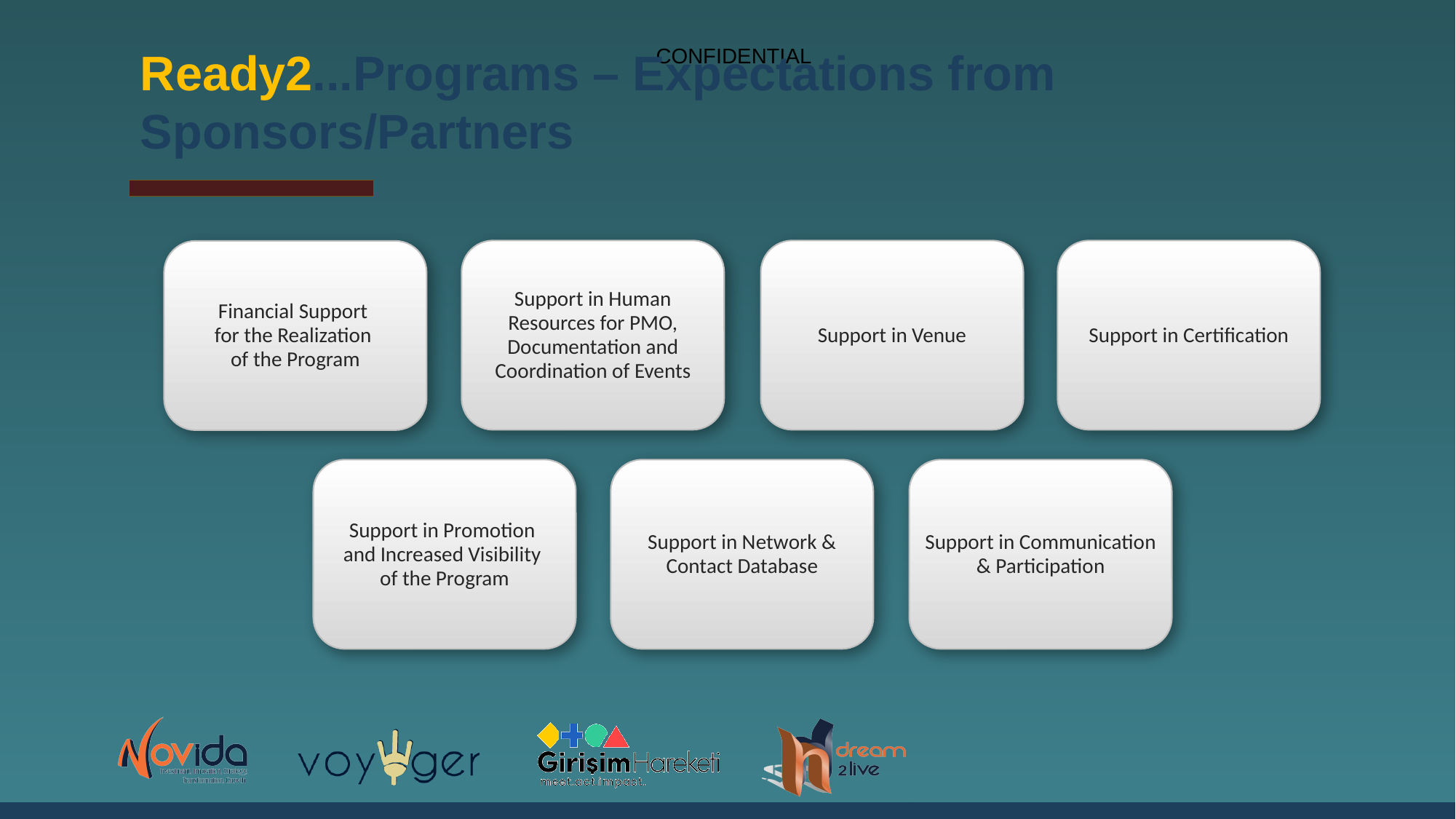

Ready2...Programs – Expectations from Sponsors/Partners

Support in Human Resources for PMO, Documentation and Coordination of Events
Support in Certification
Support in Venue
Financial Support
for the Realization
of the Program
Support in Promotion
and Increased Visibility
of the Program
Support in Network & Contact Database
Support in Communication & Participation